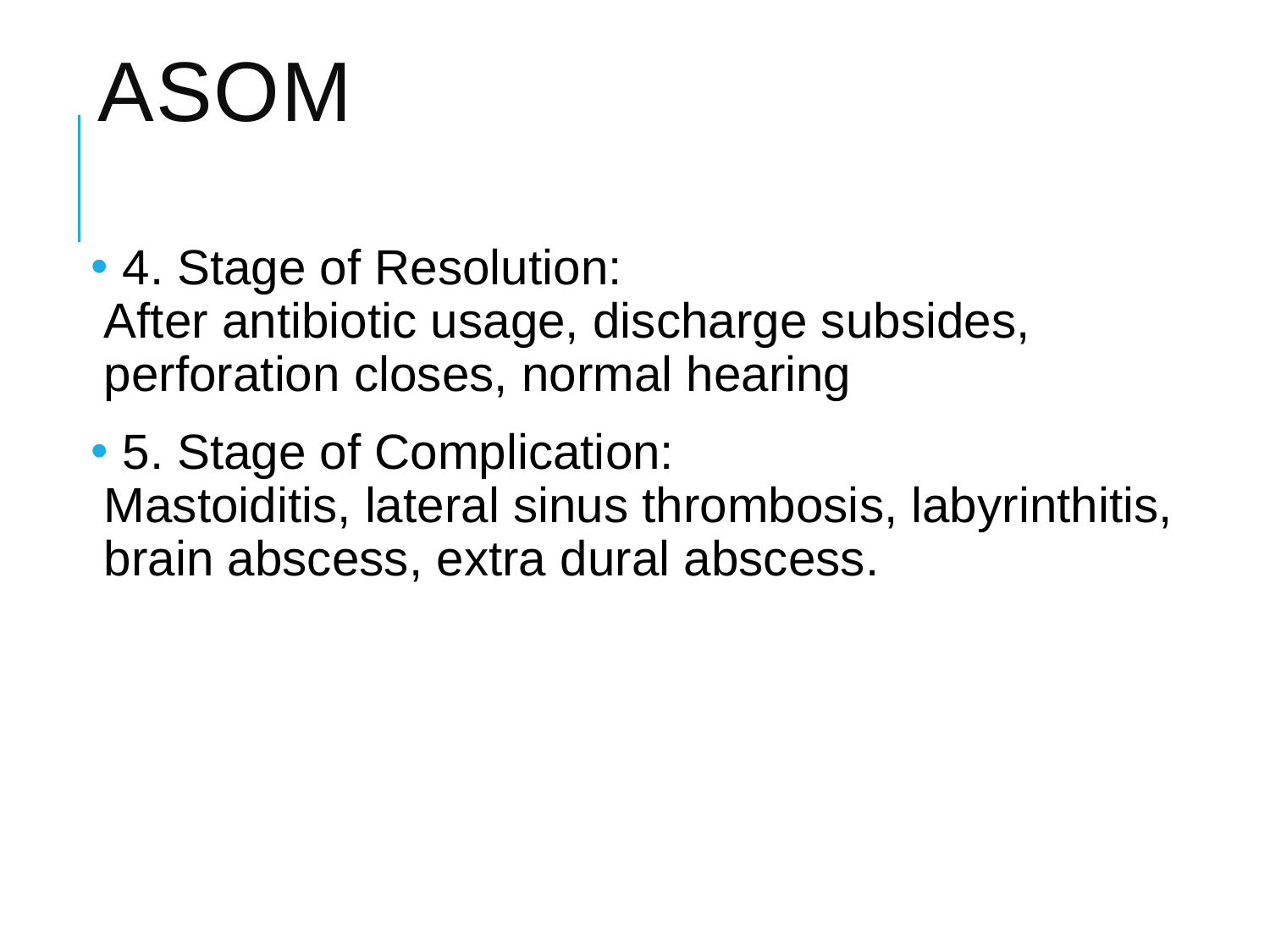

# ASOM
 4. Stage of Resolution:
After antibiotic usage, discharge subsides, perforation closes, normal hearing
 5. Stage of Complication:
Mastoiditis, lateral sinus thrombosis, labyrinthitis, brain abscess, extra dural abscess.